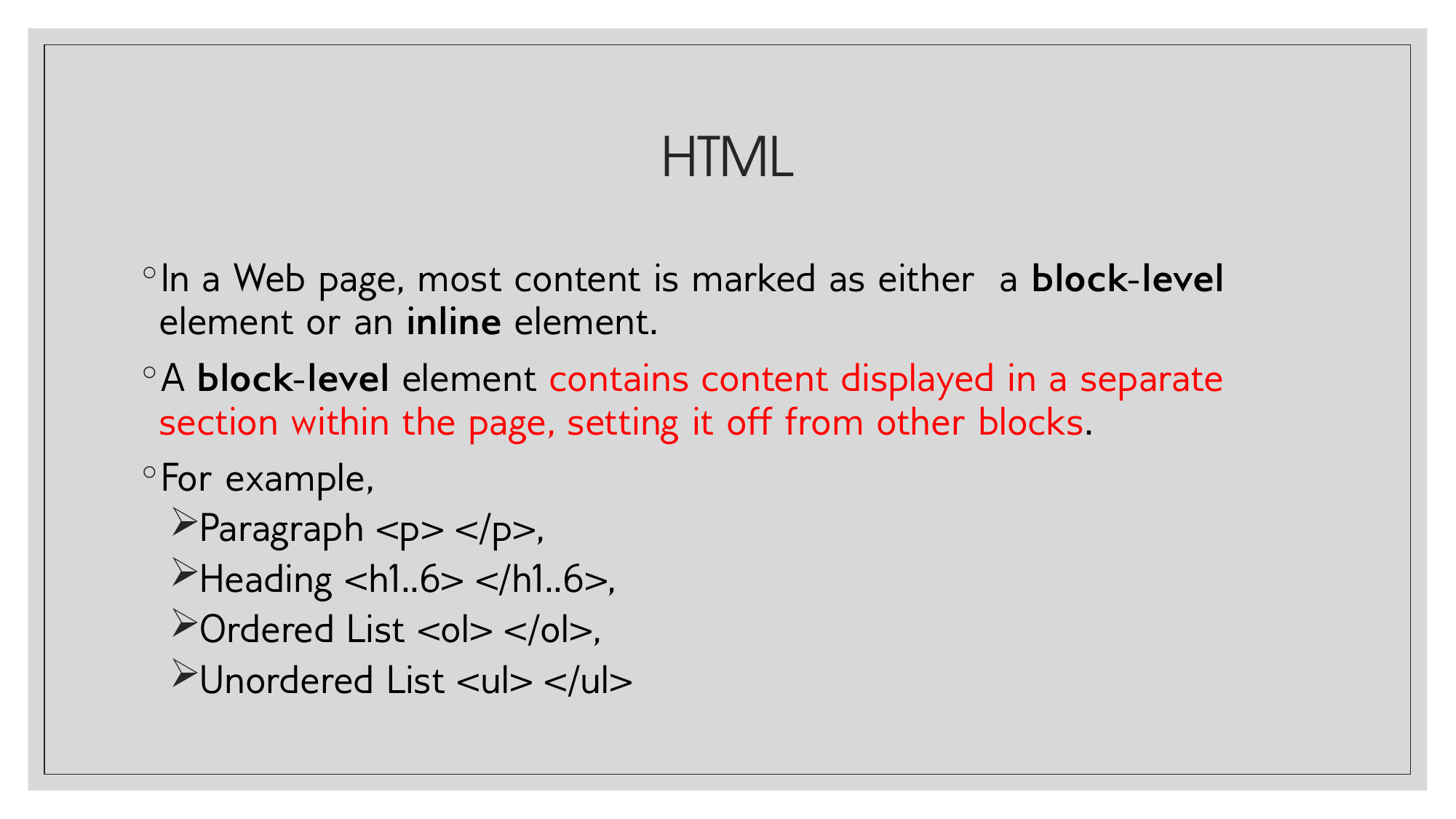

# HTML
In a Web page, most content is marked as either  a block-level element or an inline element.
A block-level element contains content displayed in a separate section within the page, setting it off from other blocks.
For example,
Paragraph <p> </p>,
Heading <h1..6> </h1..6>,
Ordered List <ol> </ol>,
Unordered List <ul> </ul>